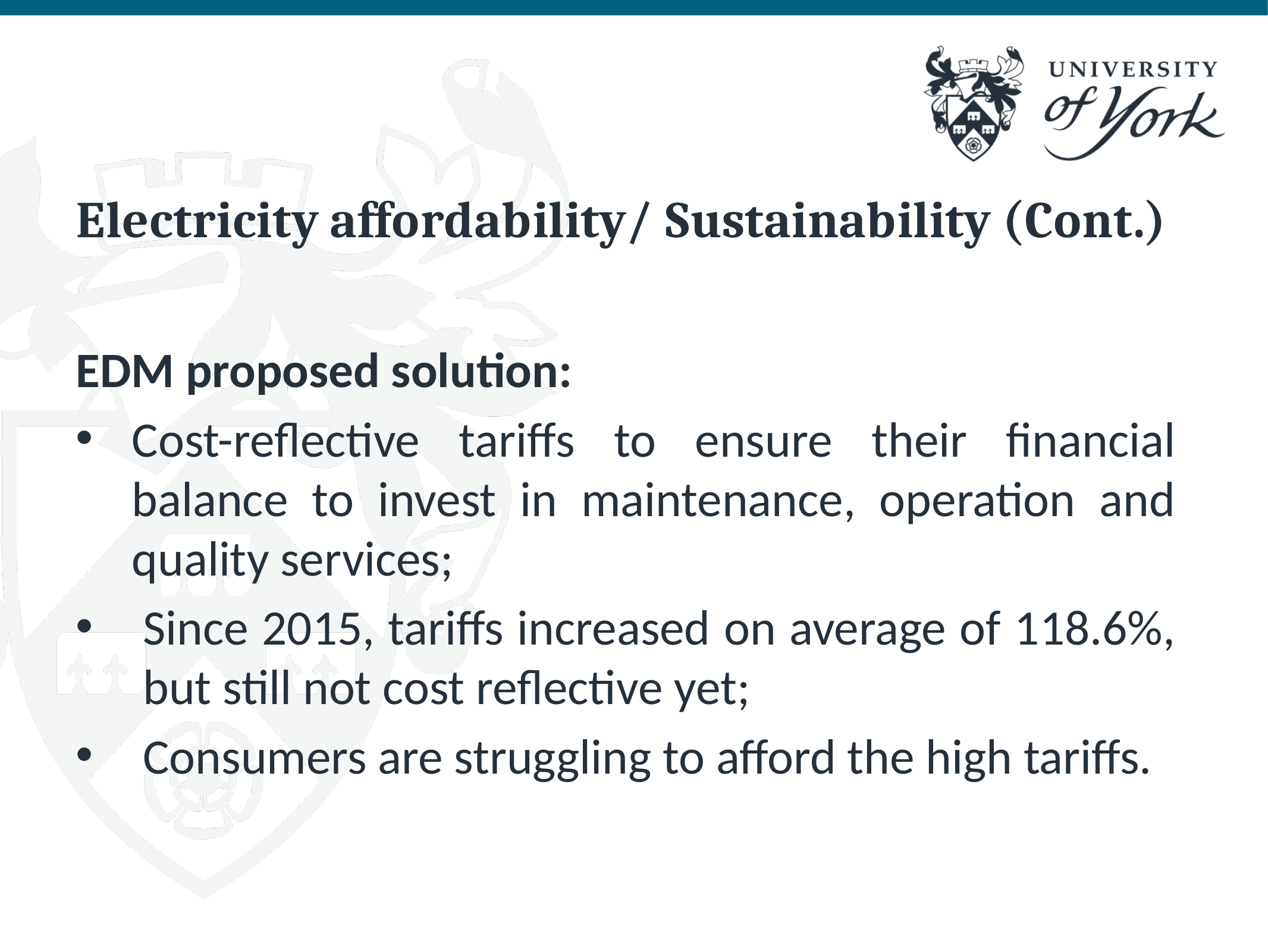

# Electricity affordability/ Sustainability (Cont.)
EDM proposed solution:
Cost-reflective tariffs to ensure their financial balance to invest in maintenance, operation and quality services;
Since 2015, tariffs increased on average of 118.6%, but still not cost reflective yet;
Consumers are struggling to afford the high tariffs.